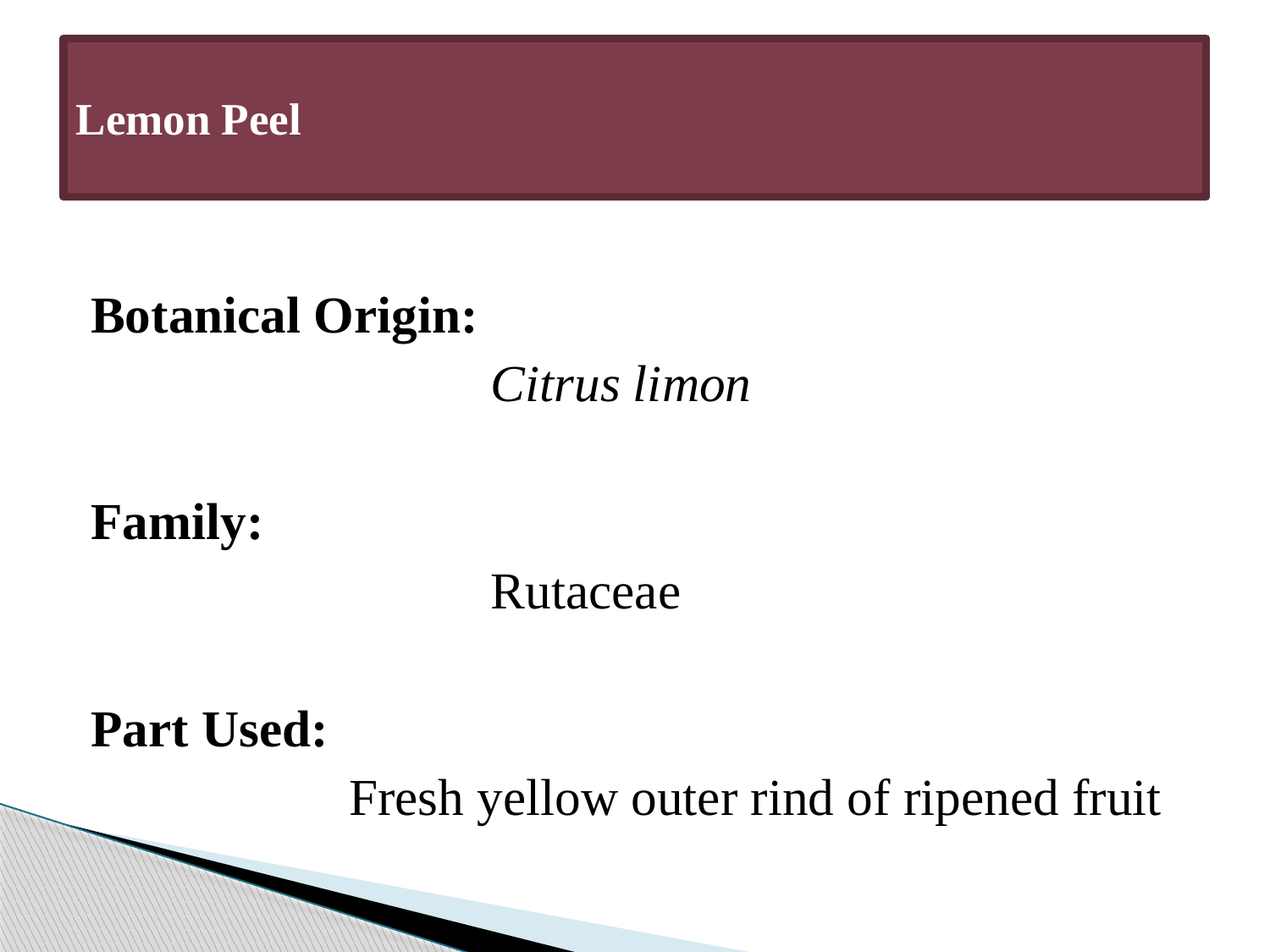

# Lemon Peel

Botanical Origin:
                               Citrus limon

Family:
                               Rutaceae

Part Used:
                    Fresh yellow outer rind of ripened fruit